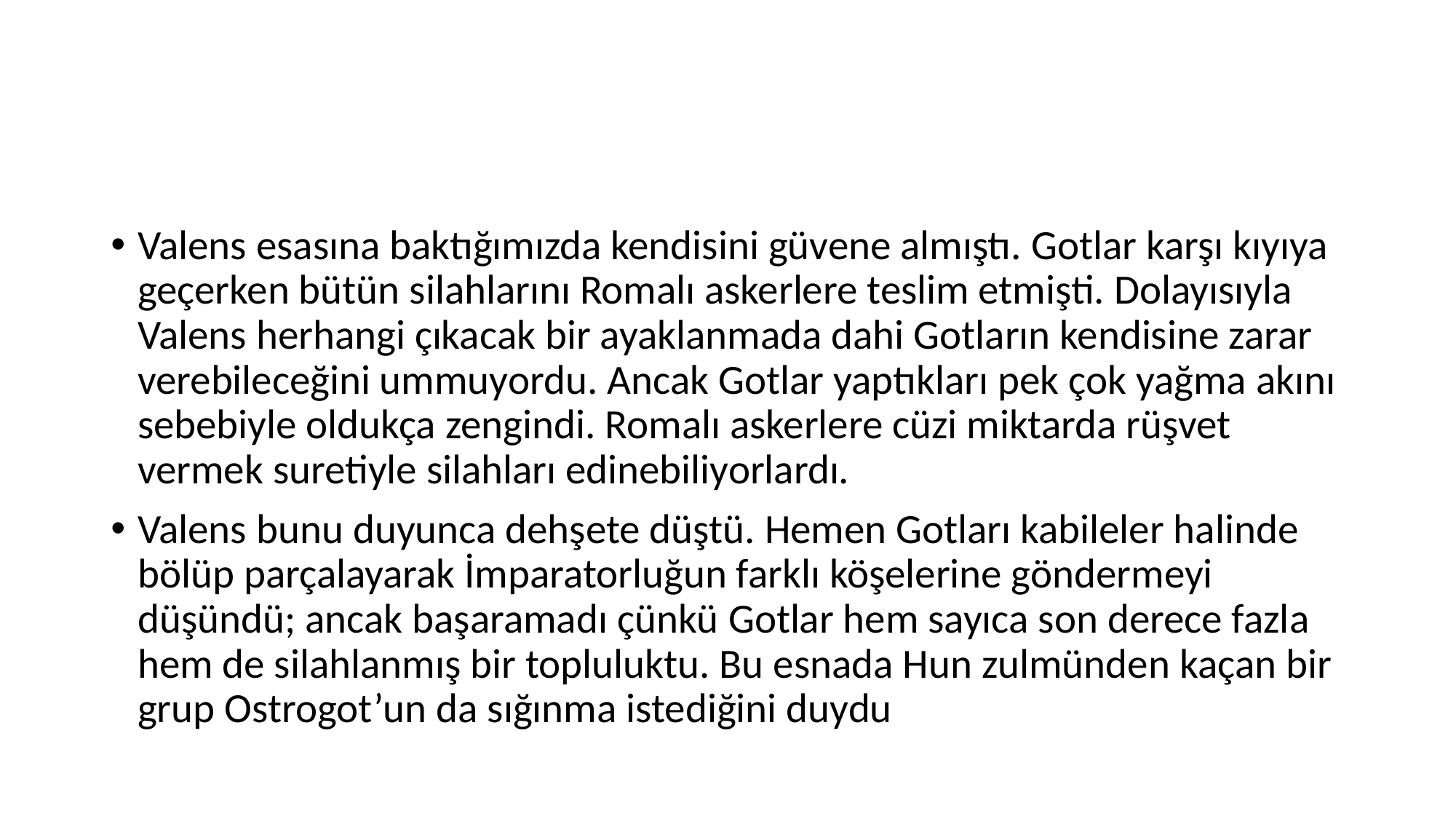

#
Valens esasına baktığımızda kendisini güvene almıştı. Gotlar karşı kıyıya geçerken bütün silahlarını Romalı askerlere teslim etmişti. Dolayısıyla Valens herhangi çıkacak bir ayaklanmada dahi Gotların kendisine zarar verebileceğini ummuyordu. Ancak Gotlar yaptıkları pek çok yağma akını sebebiyle oldukça zengindi. Romalı askerlere cüzi miktarda rüşvet vermek suretiyle silahları edinebiliyorlardı.
Valens bunu duyunca dehşete düştü. Hemen Gotları kabileler halinde bölüp parçalayarak İmparatorluğun farklı köşelerine göndermeyi düşündü; ancak başaramadı çünkü Gotlar hem sayıca son derece fazla hem de silahlanmış bir topluluktu. Bu esnada Hun zulmünden kaçan bir grup Ostrogot’un da sığınma istediğini duydu